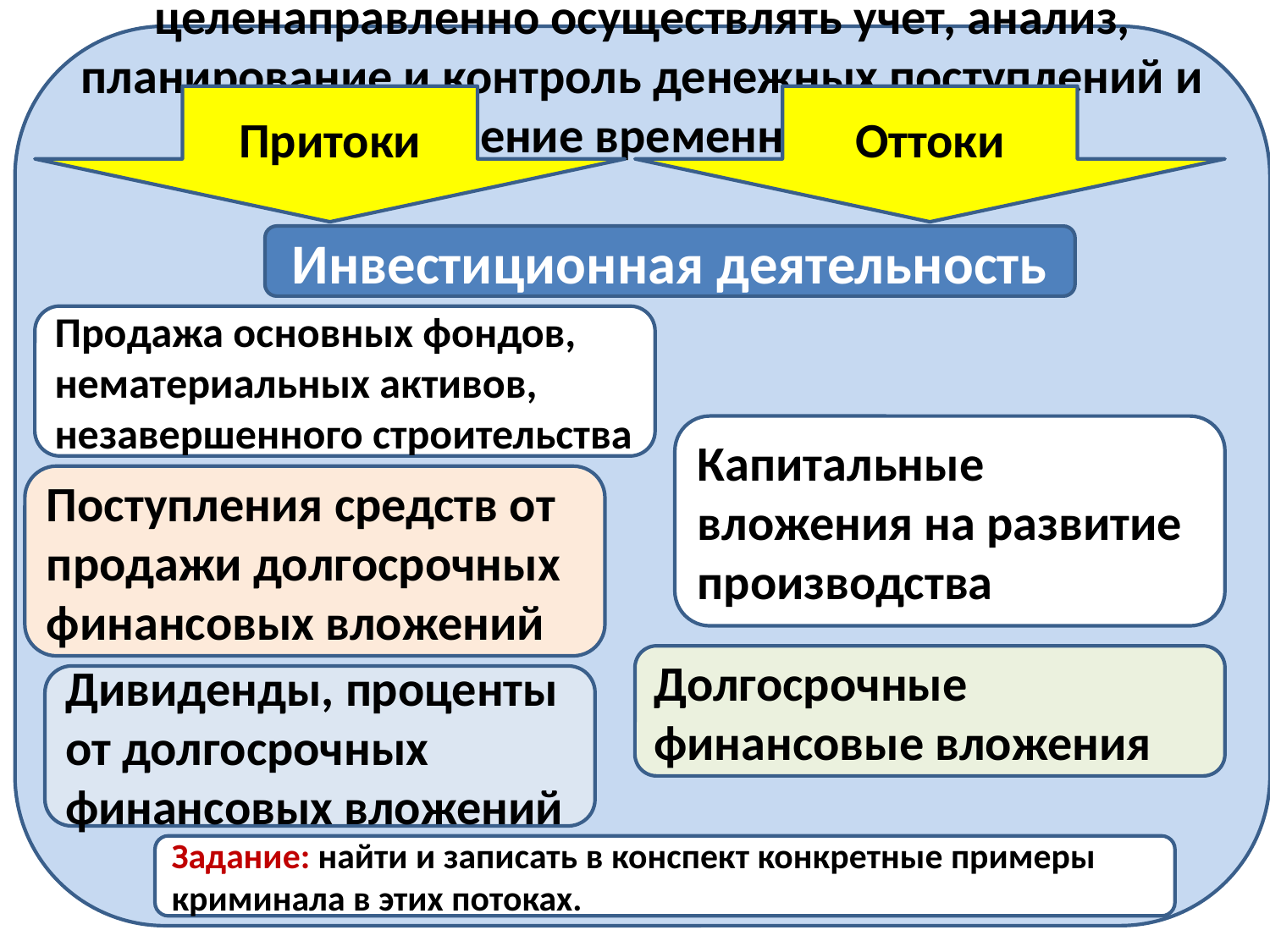

Систематизация денежных потоков позволяет целенаправленно осуществлять учет, анализ, планирование и контроль денежных поступлений и выплат в течение временного периода.

#
Притоки
Оттоки

Инвестиционная деятельность
Продажа основных фондов, нематериальных активов, незавершенного строительства
Капитальные вложения на развитие производства
Поступления средств от продажи долгосрочных финансовых вложений
Долгосрочные финансовые вложения
Дивиденды, проценты от долгосрочных финансовых вложений
Задание: найти и записать в конспект конкретные примеры криминала в этих потоках.